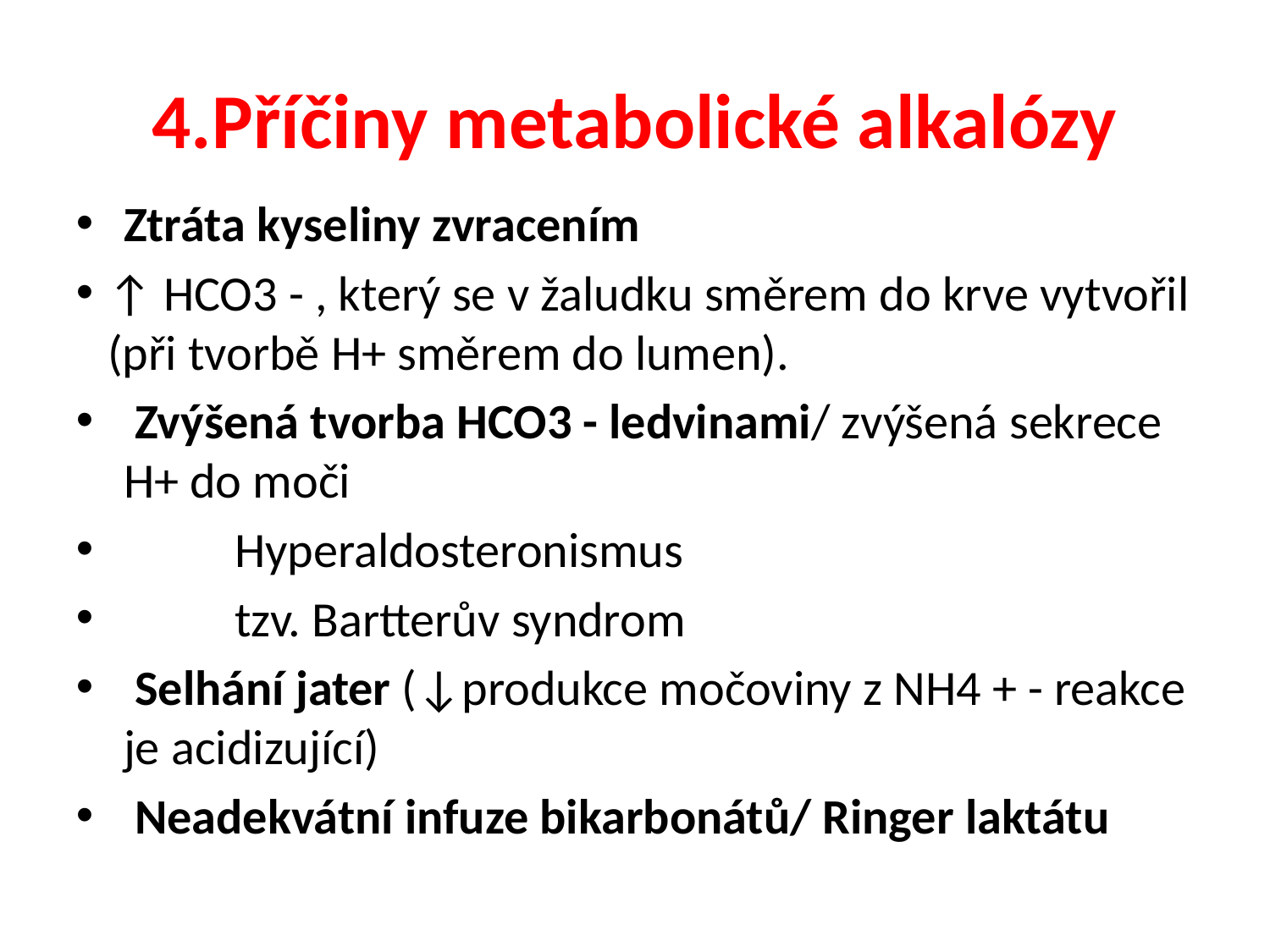

# 4.Příčiny metabolické alkalózy
Ztráta kyseliny zvracením
↑ HCO3 - , který se v žaludku směrem do krve vytvořil (při tvorbě H+ směrem do lumen).
 Zvýšená tvorba HCO3 - ledvinami/ zvýšená sekrece H+ do moči
 	Hyperaldosteronismus
	tzv. Bartterův syndrom
 Selhání jater (↓produkce močoviny z NH4 + - reakce je acidizující)
 Neadekvátní infuze bikarbonátů/ Ringer laktátu